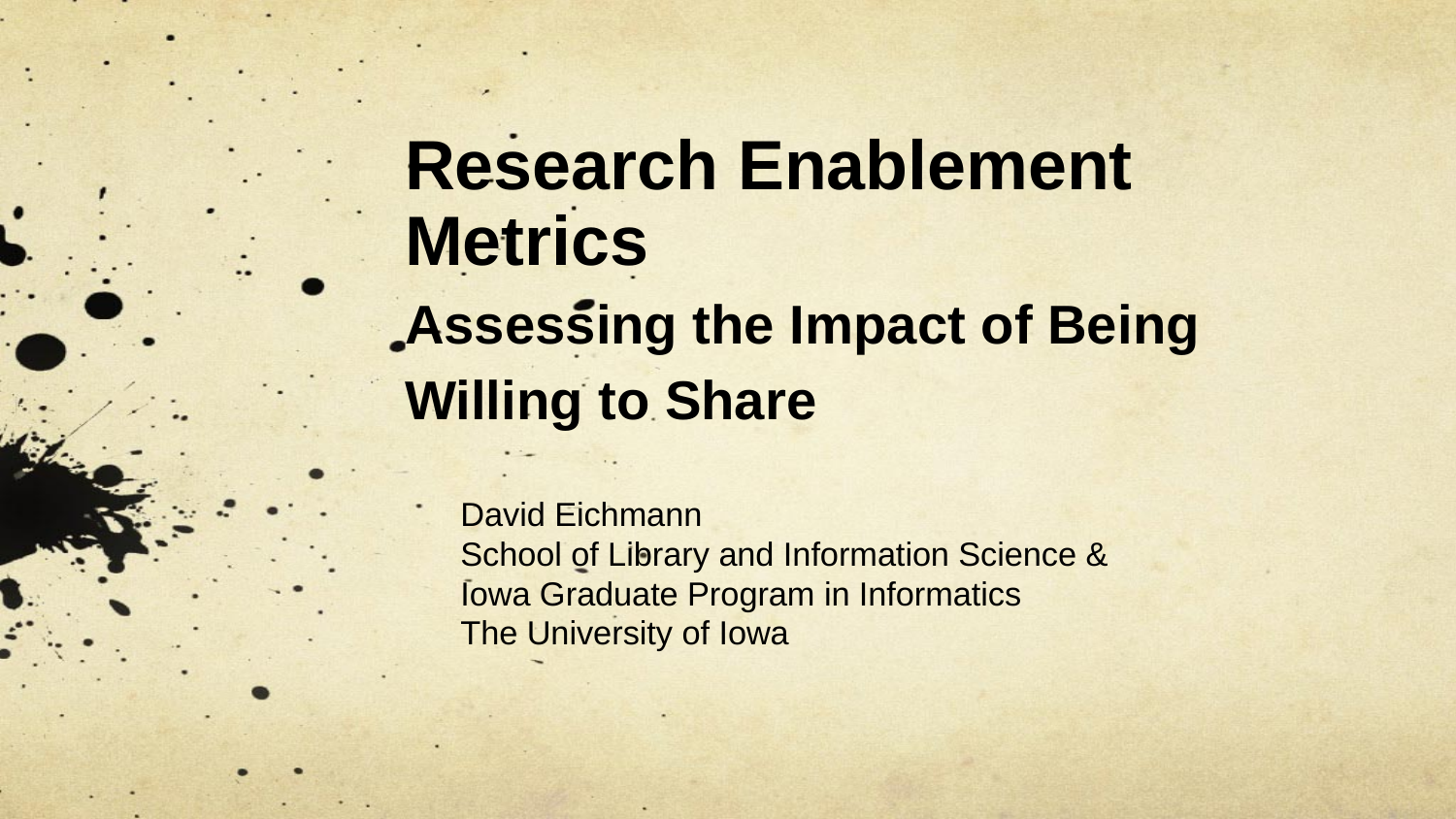

# Research Enablement Metrics
Assessing the Impact of Being Willing to Share
David Eichmann
School of Library and Information Science &
Iowa Graduate Program in Informatics
The University of Iowa